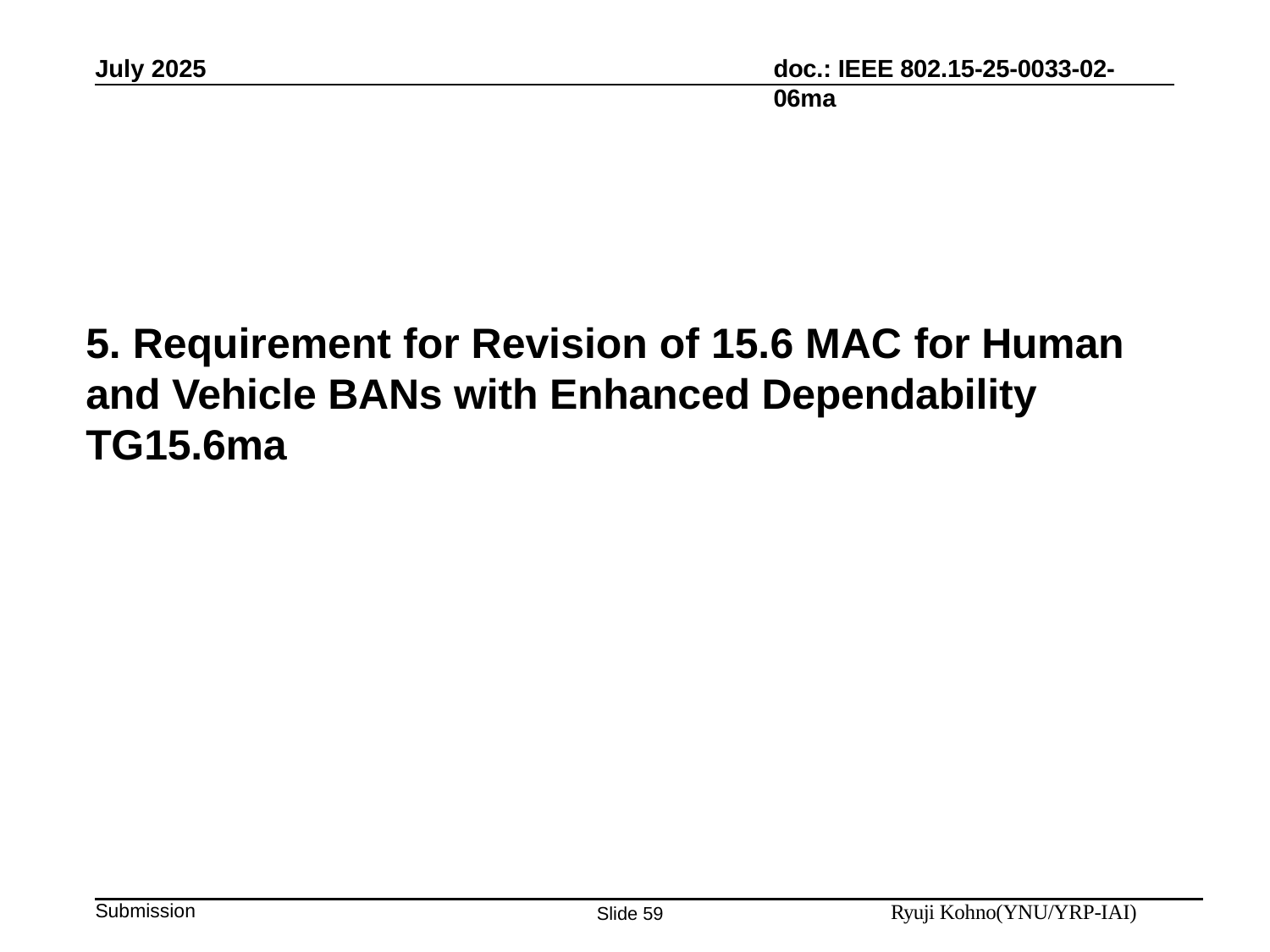

July 2025
doc.: IEEE 802.15-25-0033-02-06ma

5. Requirement for Revision of 15.6 MAC for Human and Vehicle BANs with Enhanced Dependability TG15.6ma
Submission
Ryuji Kohno(YNU/YRP-IAI)
Slide 59